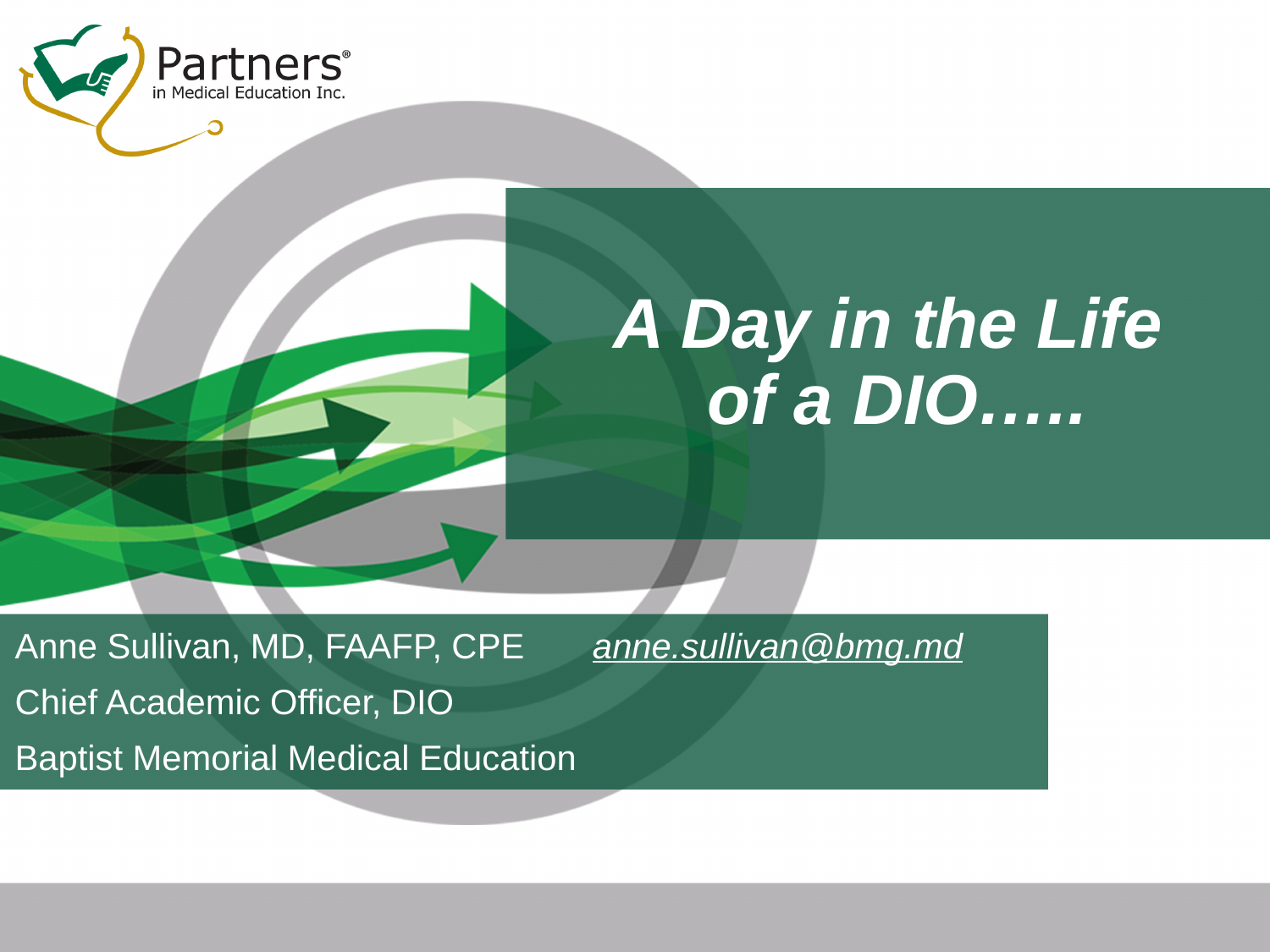

# A Day in the Life of a DIO…..
Anne Sullivan, MD, FAAFP, CPE       anne.sullivan@bmg.md
Chief Academic Officer, DIO
Baptist Memorial Medical Education